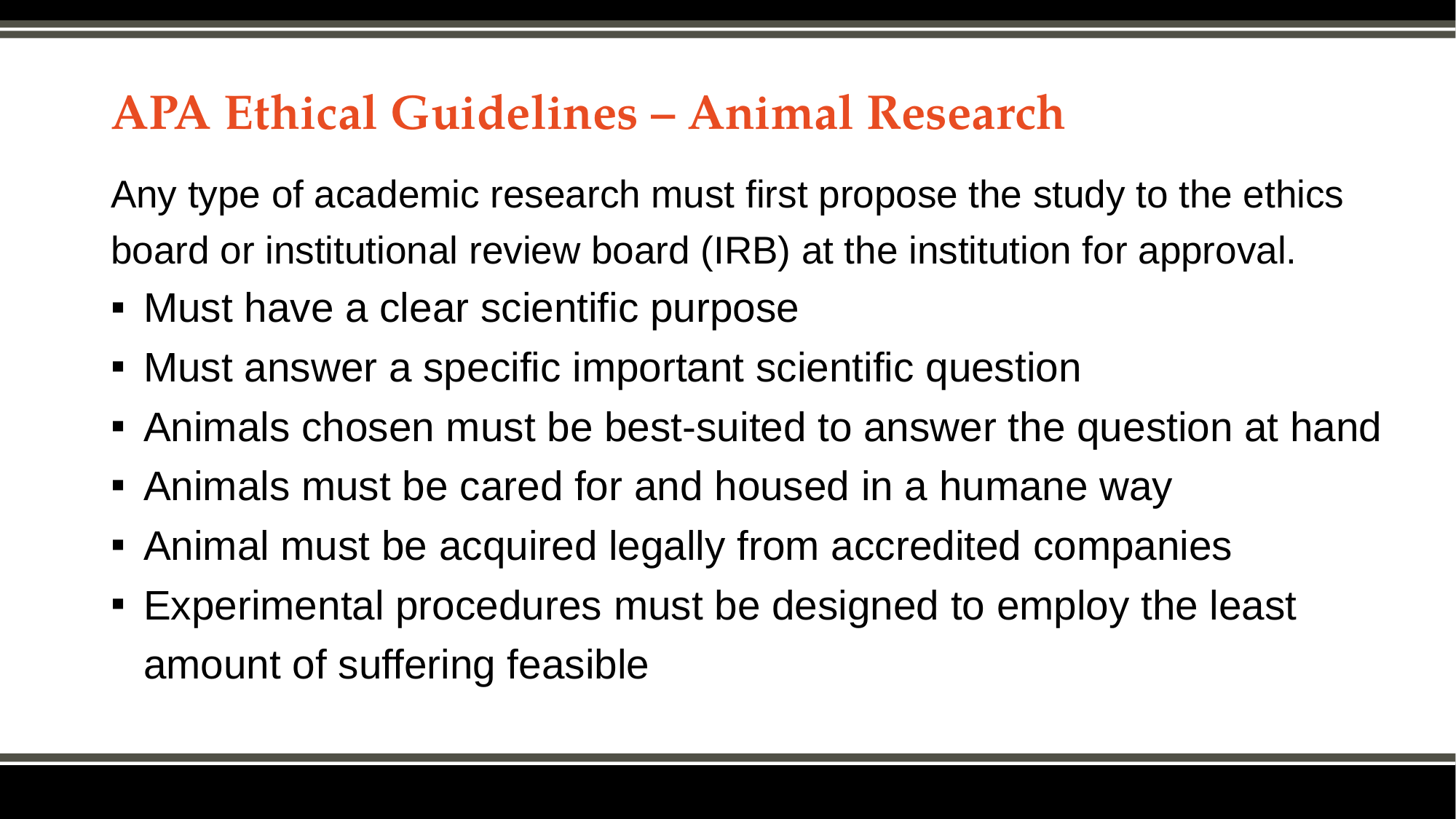

# APA Ethical Guidelines – Animal Research
Any type of academic research must first propose the study to the ethics board or institutional review board (IRB) at the institution for approval.
Must have a clear scientific purpose
Must answer a specific important scientific question
Animals chosen must be best-suited to answer the question at hand
Animals must be cared for and housed in a humane way
Animal must be acquired legally from accredited companies
Experimental procedures must be designed to employ the least amount of suffering feasible